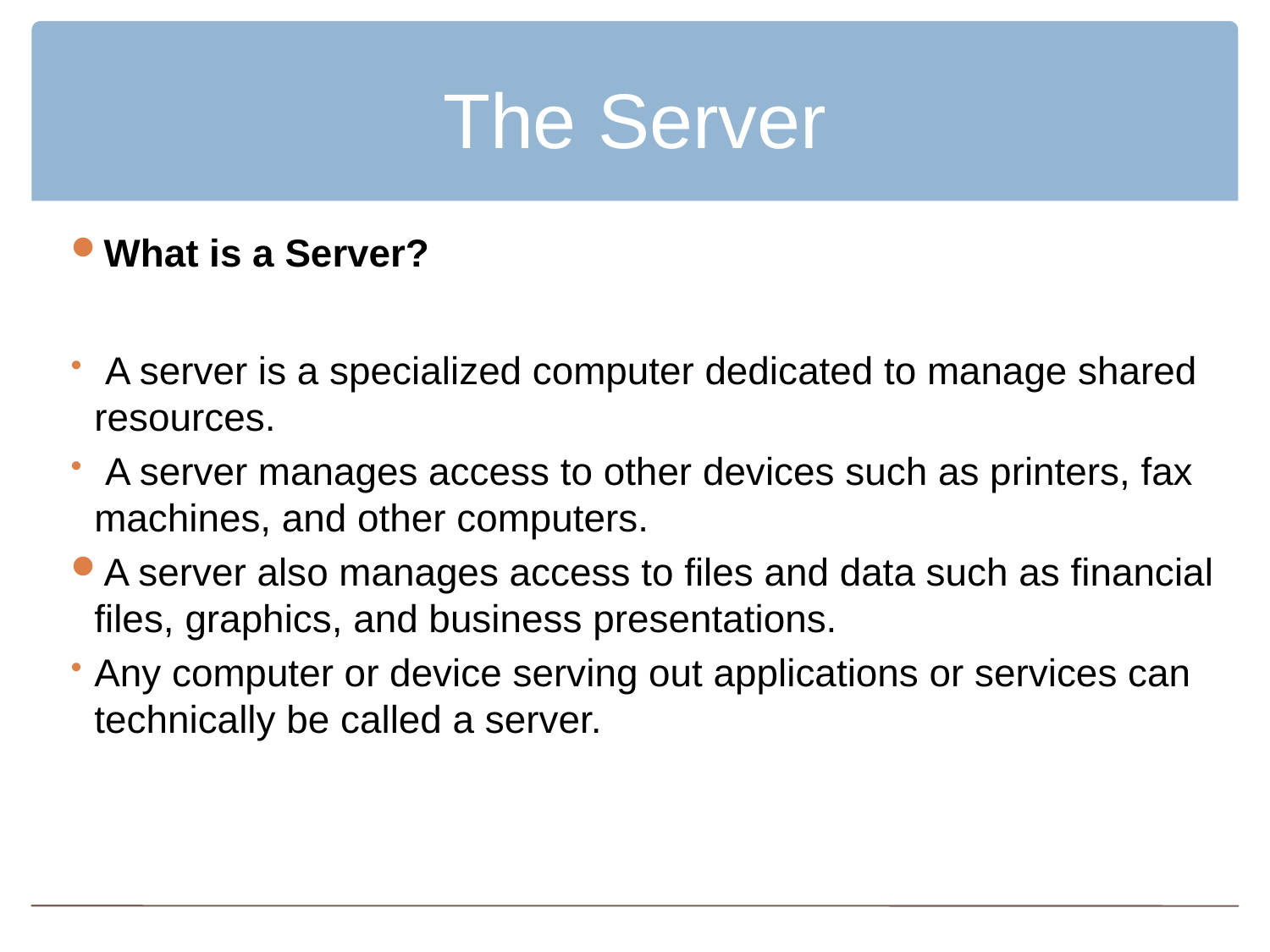

# The Server
What is a Server?

 A server is a specialized computer dedicated to manage shared resources.
 A server manages access to other devices such as printers, fax machines, and other computers.
A server also manages access to files and data such as financial files, graphics, and business presentations.
Any computer or device serving out applications or services can technically be called a server.